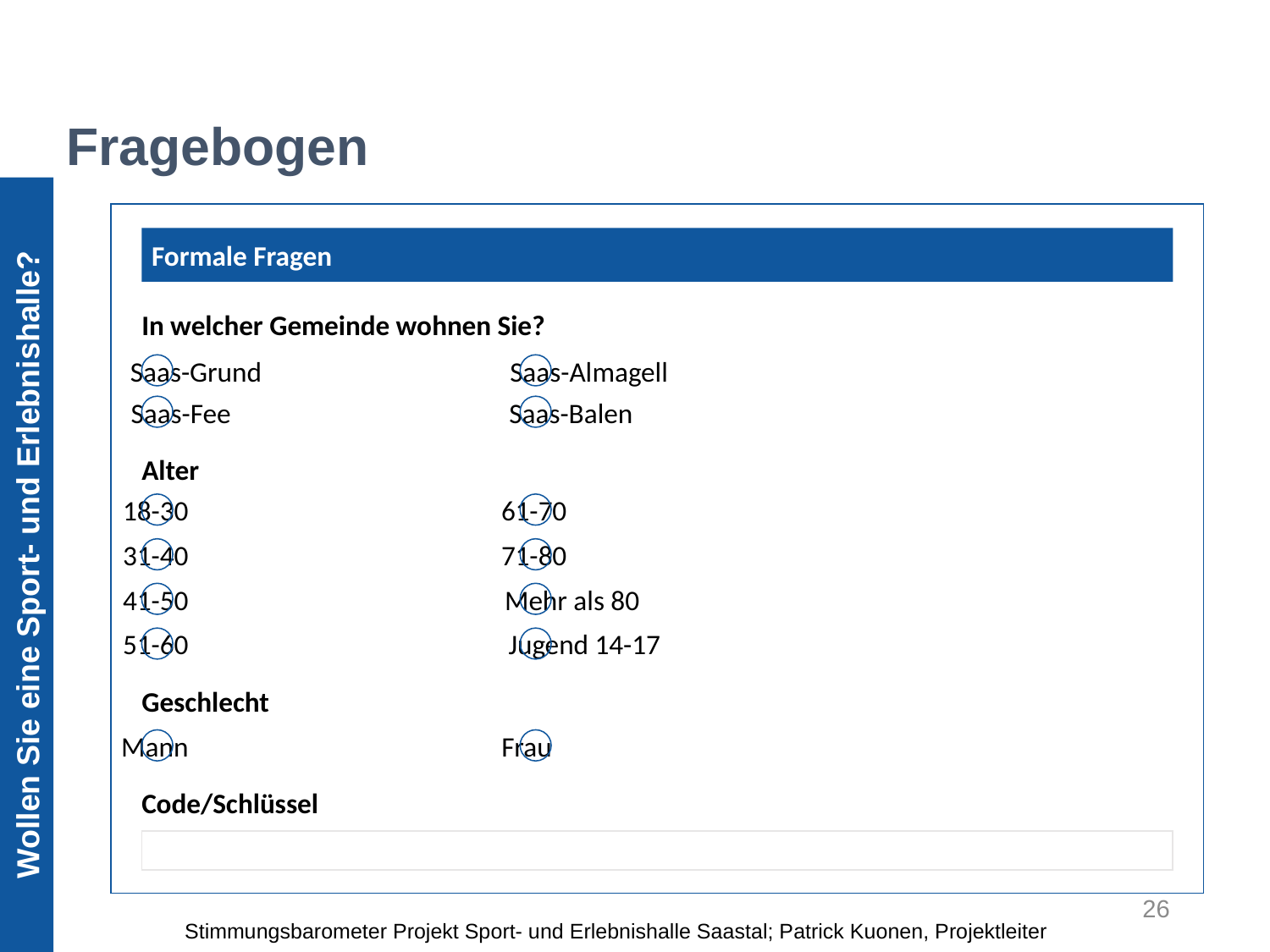

Fragebogen
Wollen Sie eine Sport- und Erlebnishalle?

Formale Fragen
In welcher Gemeinde wohnen Sie?
Saas-Grund

Saas-Almagell

Saas-Balen

Saas-Fee

Alter
18-30

61-70

31-40

71-80

41-50

Mehr als 80

51-60

Jugend 14-17

Geschlecht
Mann
Frau

Code/Schlüssel

26
Stimmungsbarometer Projekt Sport- und Erlebnishalle Saastal; Patrick Kuonen, Projektleiter